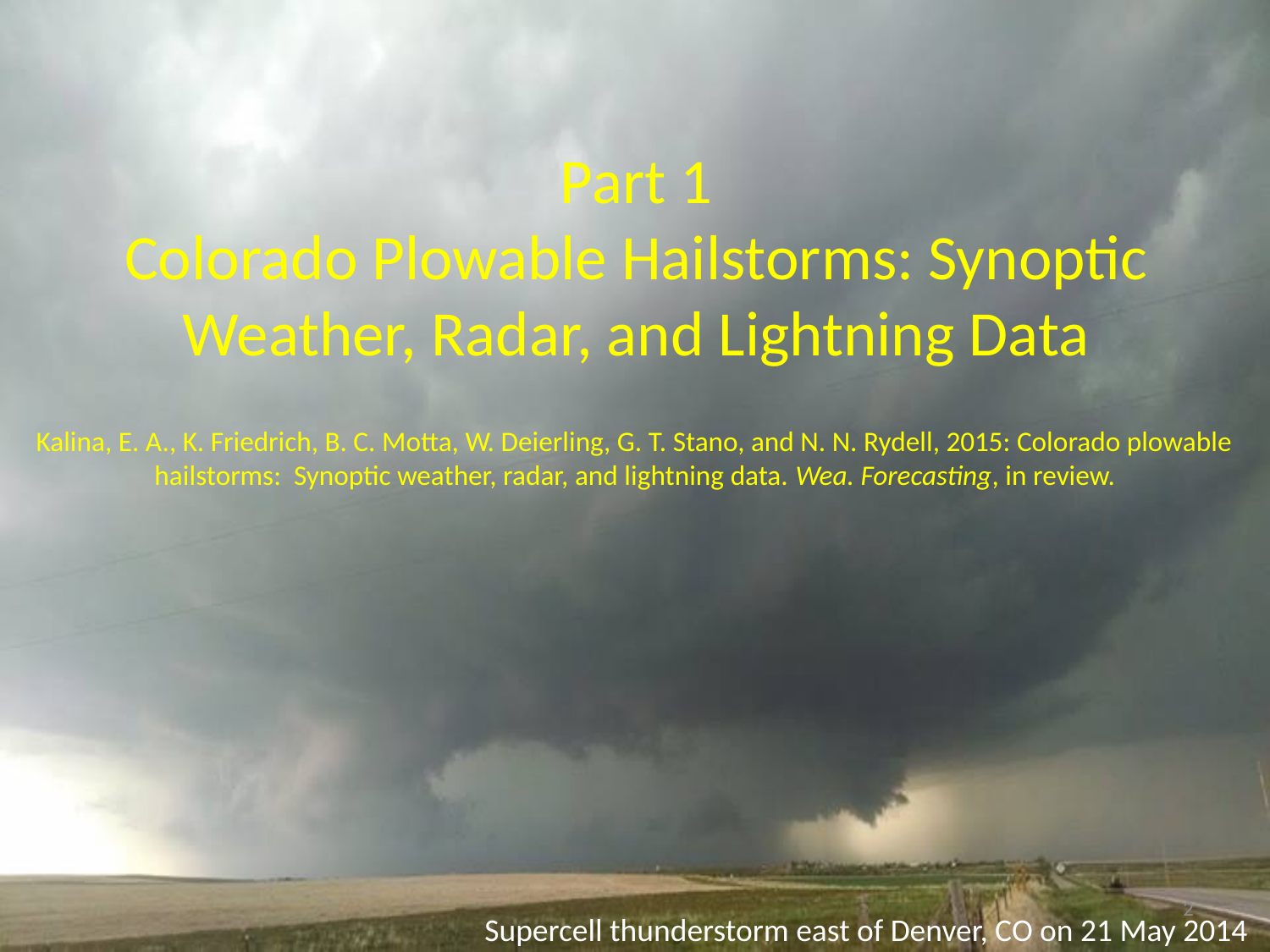

# Part 1 Colorado Plowable Hailstorms: Synoptic Weather, Radar, and Lightning Data
Kalina, E. A., K. Friedrich, B. C. Motta, W. Deierling, G. T. Stano, and N. N. Rydell, 2015: Colorado plowable hailstorms:  Synoptic weather, radar, and lightning data. Wea. Forecasting, in review.

2
Supercell thunderstorm east of Denver, CO on 21 May 2014